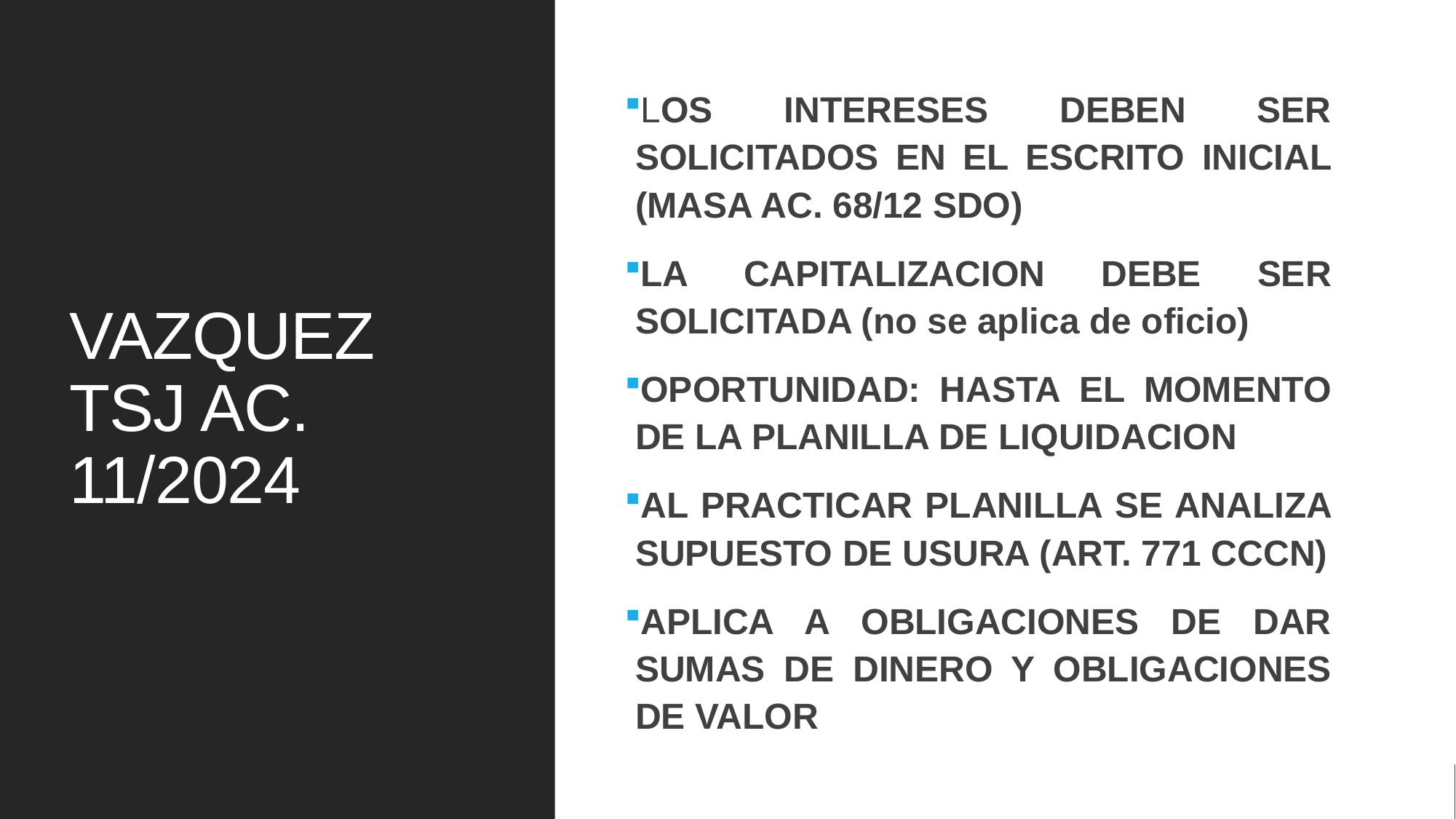

# VAZQUEZ  TSJ AC. 11/2024
LOS INTERESES DEBEN SER SOLICITADOS EN EL ESCRITO INICIAL (MASA AC. 68/12 SDO)
LA CAPITALIZACION DEBE SER SOLICITADA (no se aplica de oficio)
OPORTUNIDAD: HASTA EL MOMENTO DE LA PLANILLA DE LIQUIDACION
AL PRACTICAR PLANILLA SE ANALIZA SUPUESTO DE USURA (ART. 771 CCCN)
APLICA A OBLIGACIONES DE DAR SUMAS DE DINERO Y OBLIGACIONES DE VALOR